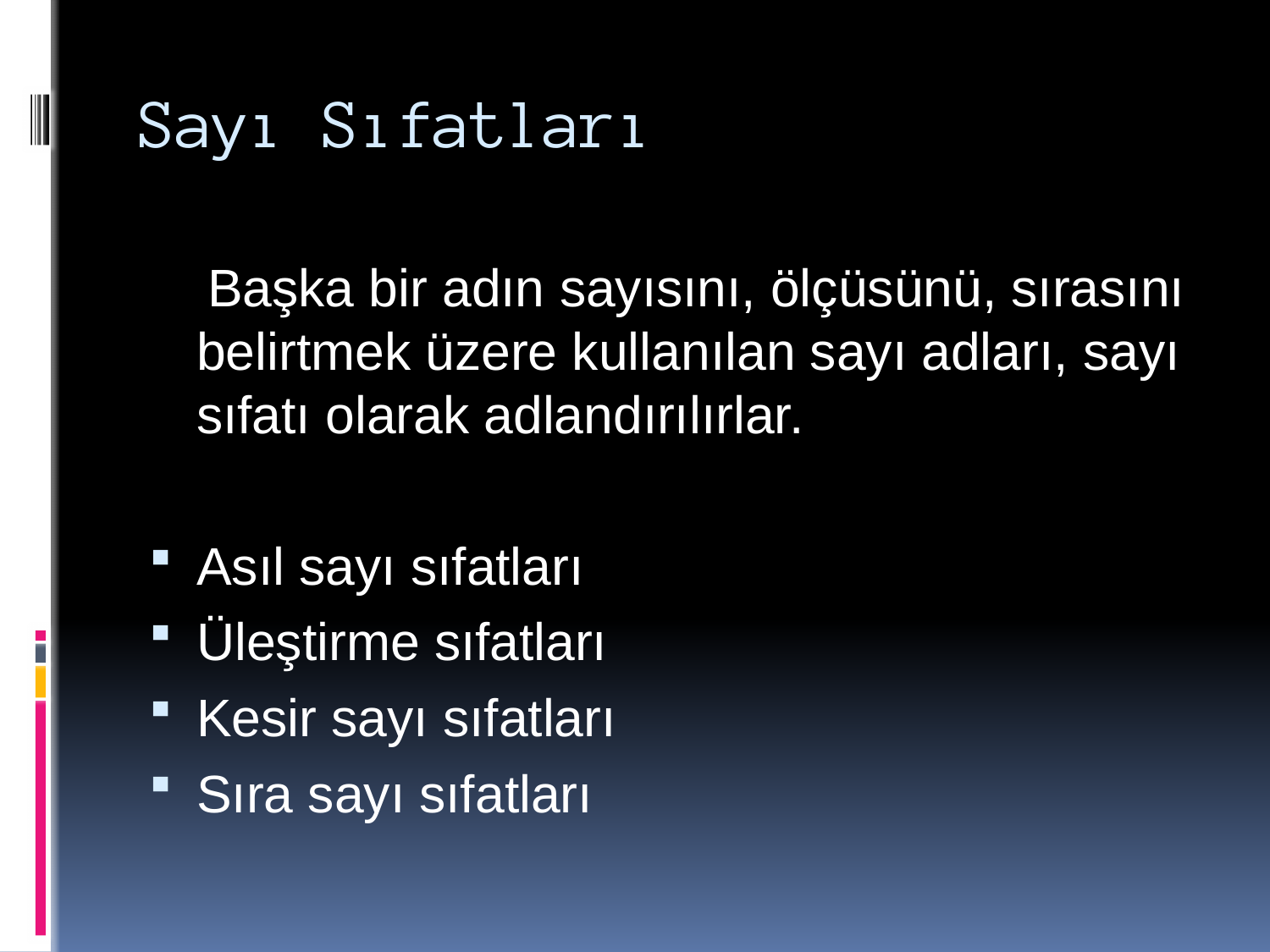

# Sayı Sıfatları
    Başka bir adın sayısını, ölçüsünü, sırasını belirtmek üzere kullanılan sayı adları, sayı sıfatı olarak adlandırılırlar.

Asıl sayı sıfatları
Üleştirme sıfatları
Kesir sayı sıfatları
Sıra sayı sıfatları